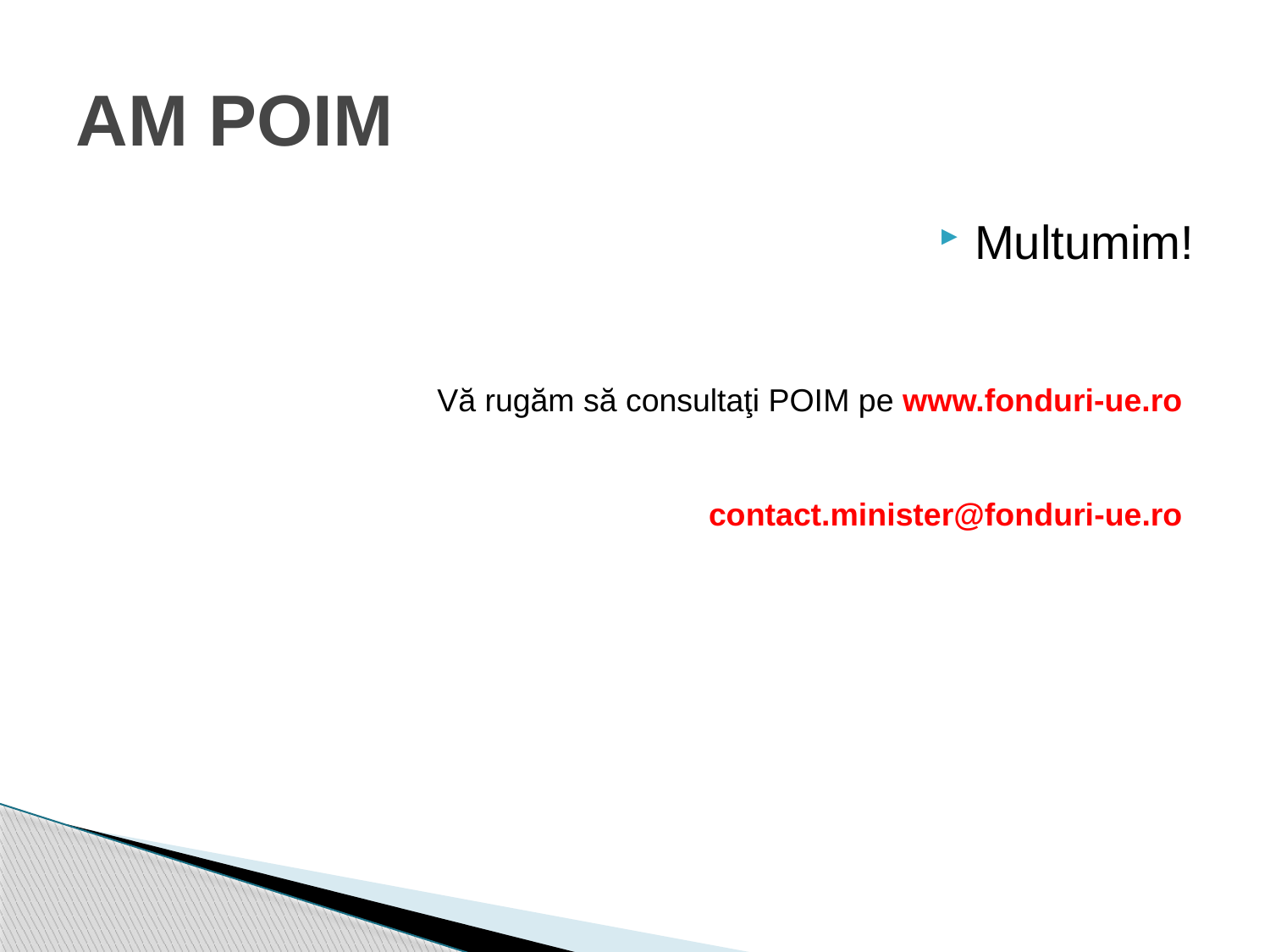

# AM POIM
Multumim!
Vă rugăm să consultaţi POIM pe www.fonduri-ue.ro

contact.minister@fonduri-ue.ro